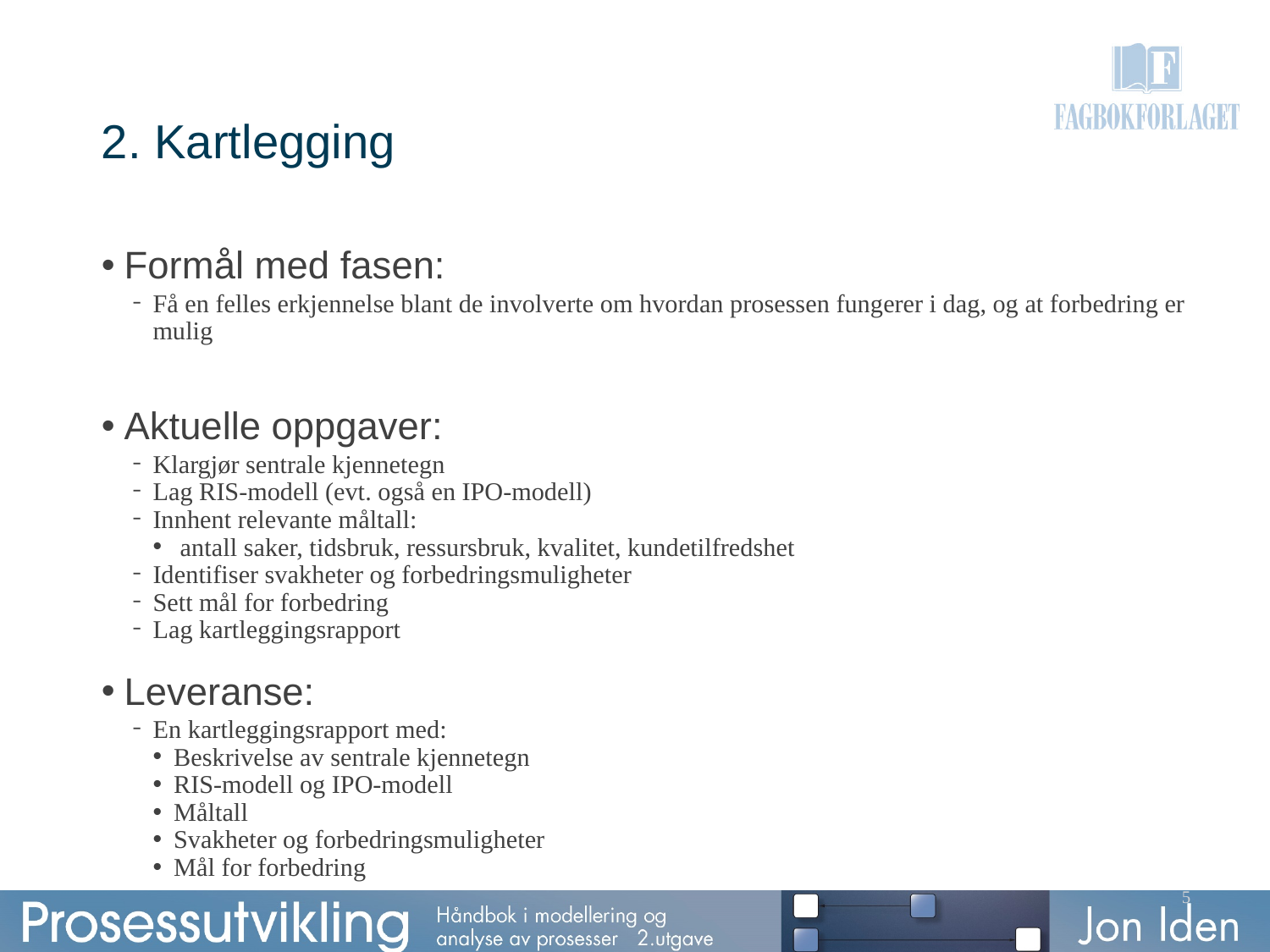

# 2. Kartlegging
Formål med fasen:
Få en felles erkjennelse blant de involverte om hvordan prosessen fungerer i dag, og at forbedring er mulig

Aktuelle oppgaver:
Klargjør sentrale kjennetegn
Lag RIS-modell (evt. også en IPO-modell)
Innhent relevante måltall:
 antall saker, tidsbruk, ressursbruk, kvalitet, kundetilfredshet
Identifiser svakheter og forbedringsmuligheter
Sett mål for forbedring
Lag kartleggingsrapport

Leveranse:
En kartleggingsrapport med:
Beskrivelse av sentrale kjennetegn
RIS-modell og IPO-modell
Måltall
Svakheter og forbedringsmuligheter
Mål for forbedring
5